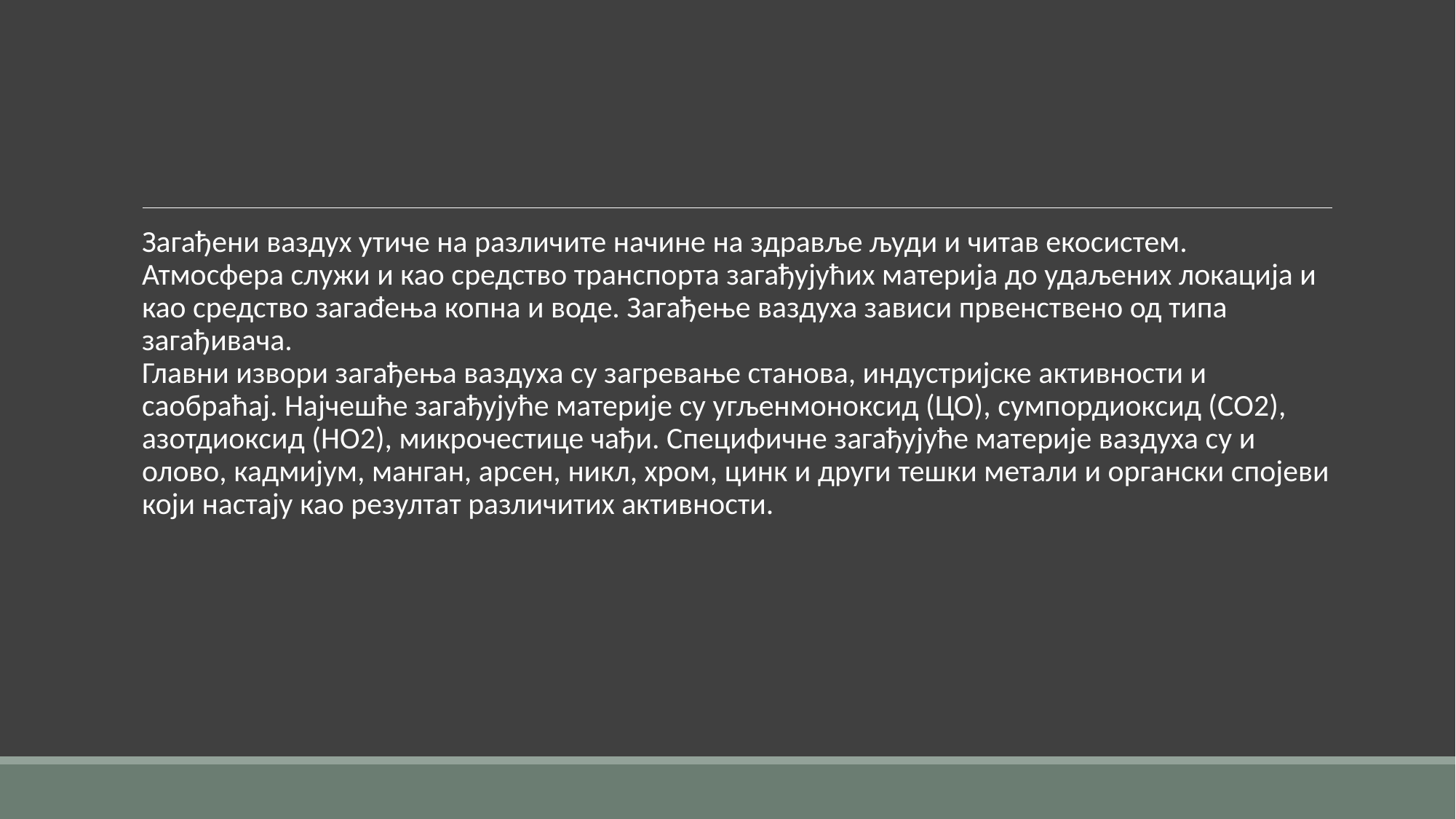

#
Загађени ваздух утиче на различите начине на здравље људи и читав екосистем. Атмосфера служи и као средство транспорта загађујућих материја до удаљених локација и као средство загаđења копна и воде. Загађење ваздуха зависи првенствено од типа загађивача.
Главни извори загађења ваздуха су загревање станова, индустријске активности и саобраћај. Најчешће загађујуће материје су угљенмоноксид (ЦО), сумпордиоксид (СО2), азотдиоксид (НО2), микрочестице чађи. Специфичне загађујуће материје ваздуха су и олово, кадмијум, манган, арсен, никл, хром, цинк и други тешки метали и органски спојеви који настају као резултат различитих активности.